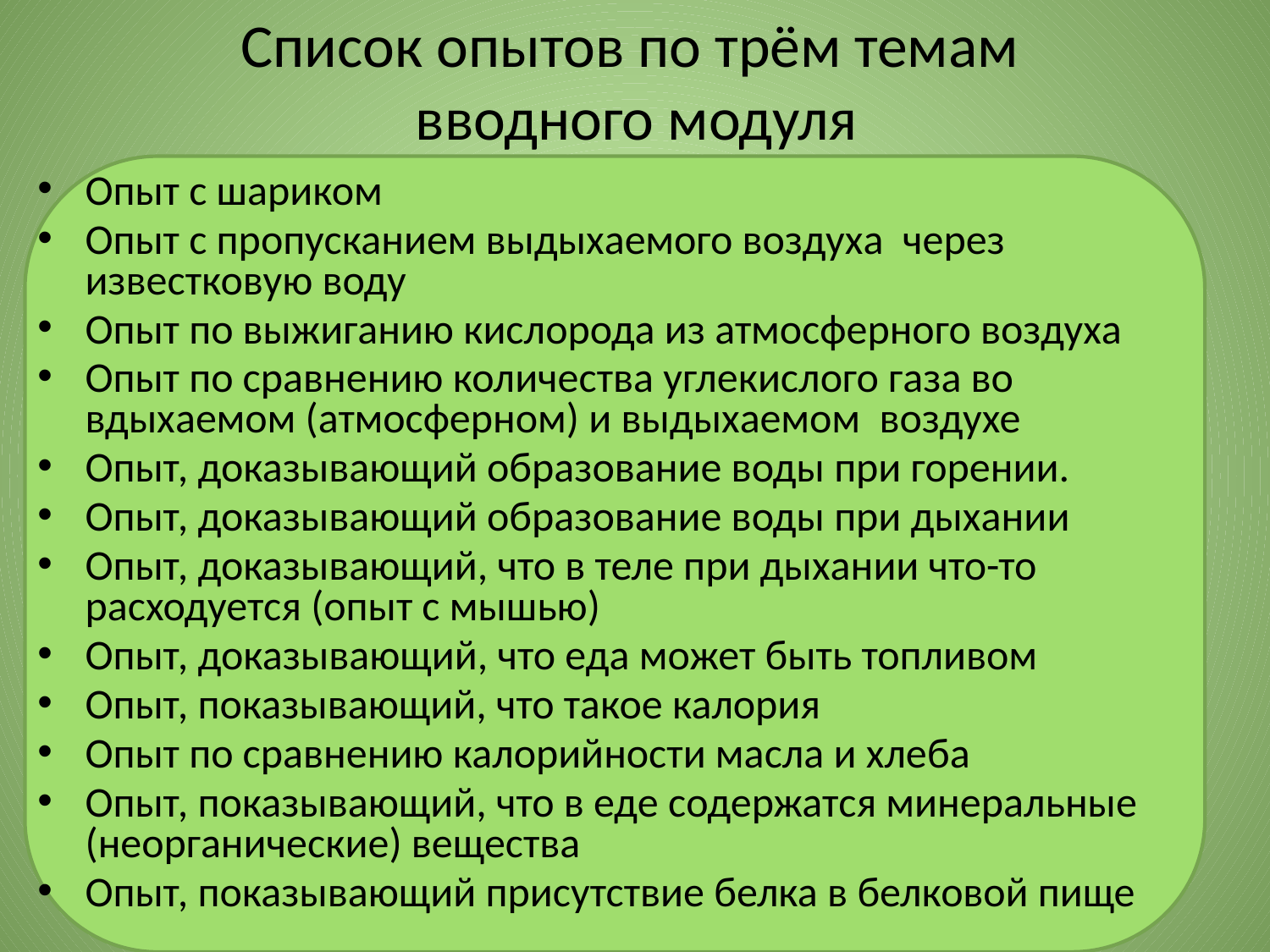

# Список опытов по трём темам вводного модуля

Опыт с шариком
Опыт с пропусканием выдыхаемого воздуха  через известковую воду
Опыт по выжиганию кислорода из атмосферного воздуха
Опыт по сравнению количества углекислого газа во вдыхаемом (атмосферном) и выдыхаемом  воздухе
Опыт, доказывающий образование воды при горении.
Опыт, доказывающий образование воды при дыхании
Опыт, доказывающий, что в теле при дыхании что-то расходуется (опыт с мышью)
Опыт, доказывающий, что еда может быть топливом
Опыт, показывающий, что такое калория
Опыт по сравнению калорийности масла и хлеба
Опыт, показывающий, что в еде содержатся минеральные (неорганические) вещества
Опыт, показывающий присутствие белка в белковой пище